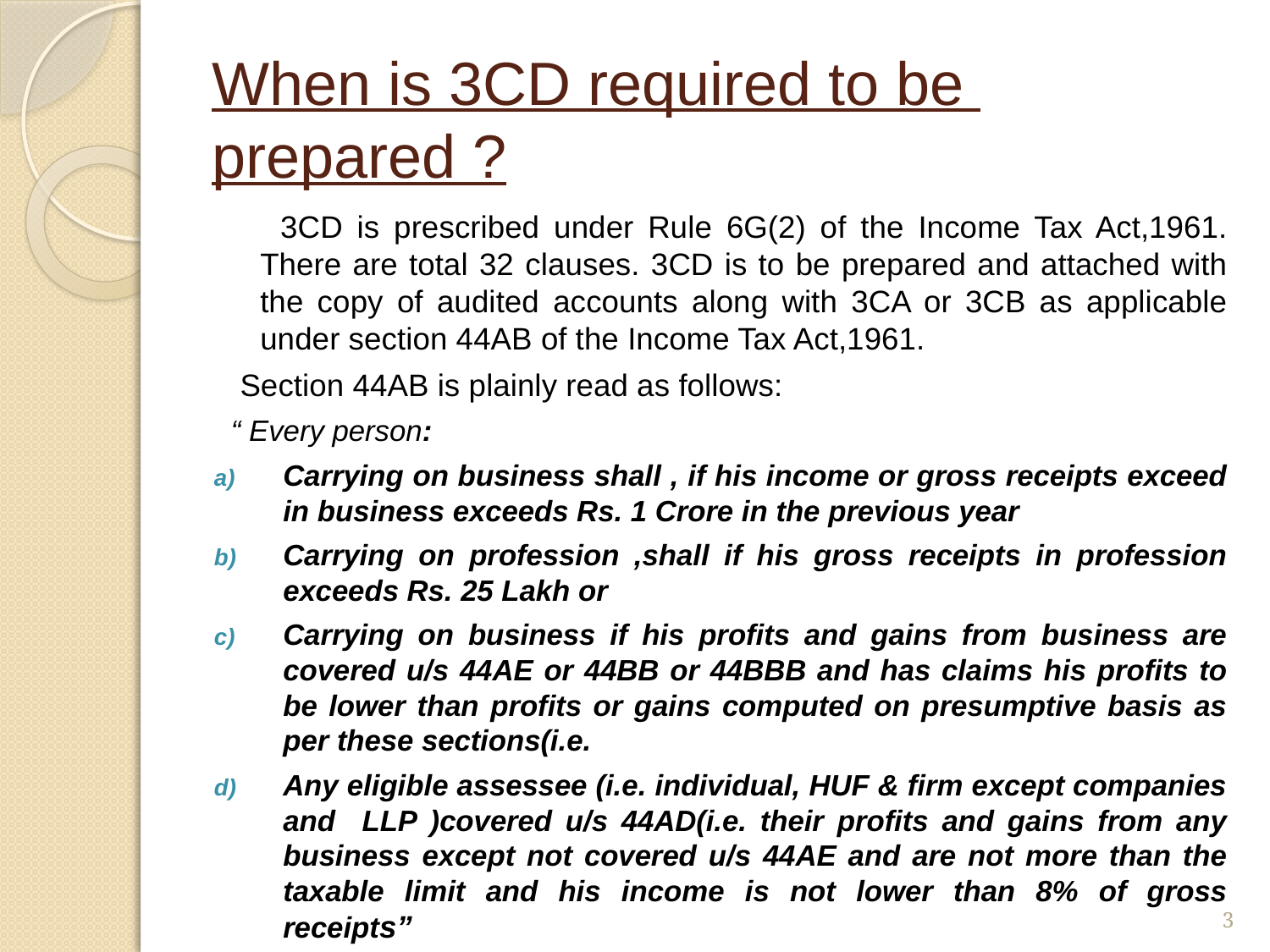

# When is 3CD required to be  prepared ?
    3CD is prescribed under Rule 6G(2) of the Income Tax Act,1961. There are total 32 clauses. 3CD is to be prepared and attached with the copy of audited accounts along with 3CA or 3CB as applicable under section 44AB of the Income Tax Act,1961.
  Section 44AB is plainly read as follows:
 “ Every person:
Carrying on business shall , if his income or gross receipts exceed in business exceeds Rs. 1 Crore in the previous year
Carrying on profession ,shall if his gross receipts in profession exceeds Rs. 25 Lakh or
Carrying on business if his profits and gains from business are covered u/s 44AE or 44BB or 44BBB and has claims his profits to be lower than profits or gains computed on presumptive basis as per these sections(i.e.
Any eligible assessee (i.e. individual, HUF & firm except companies and  LLP )covered u/s 44AD(i.e. their profits and gains from any business except not covered u/s 44AE and are not more than the taxable limit and his income is not lower than 8% of gross receipts”

3